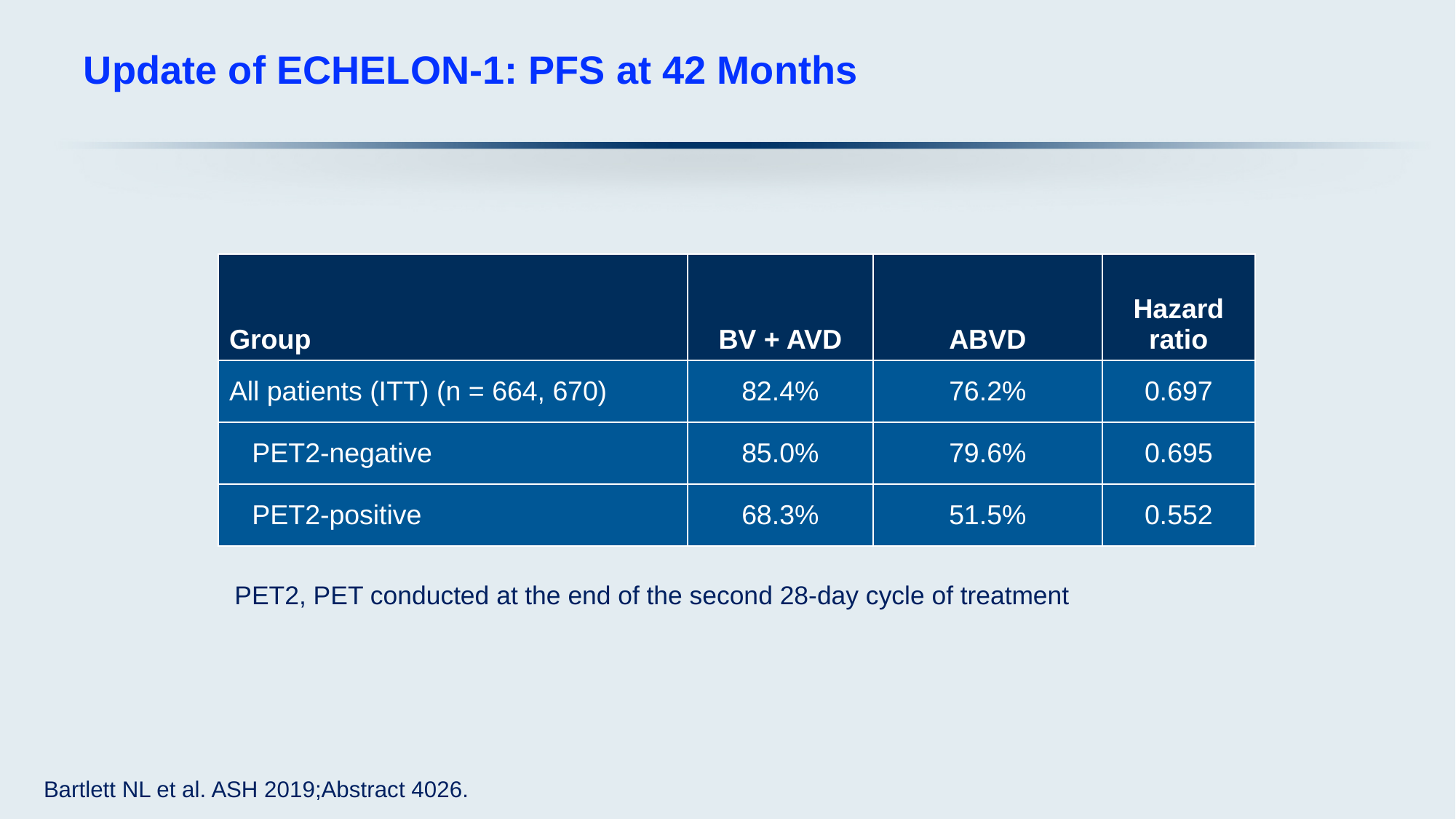

# Update of ECHELON-1: PFS at 42 Months
| Group | BV + AVD | ABVD | Hazard ratio |
| --- | --- | --- | --- |
| All patients (ITT) (n = 664, 670) | 82.4% | 76.2% | 0.697 |
| PET2-negative | 85.0% | 79.6% | 0.695 |
| PET2-positive | 68.3% | 51.5% | 0.552 |
PET2, PET conducted at the end of the second 28-day cycle of treatment
Bartlett NL et al. ASH 2019;Abstract 4026.